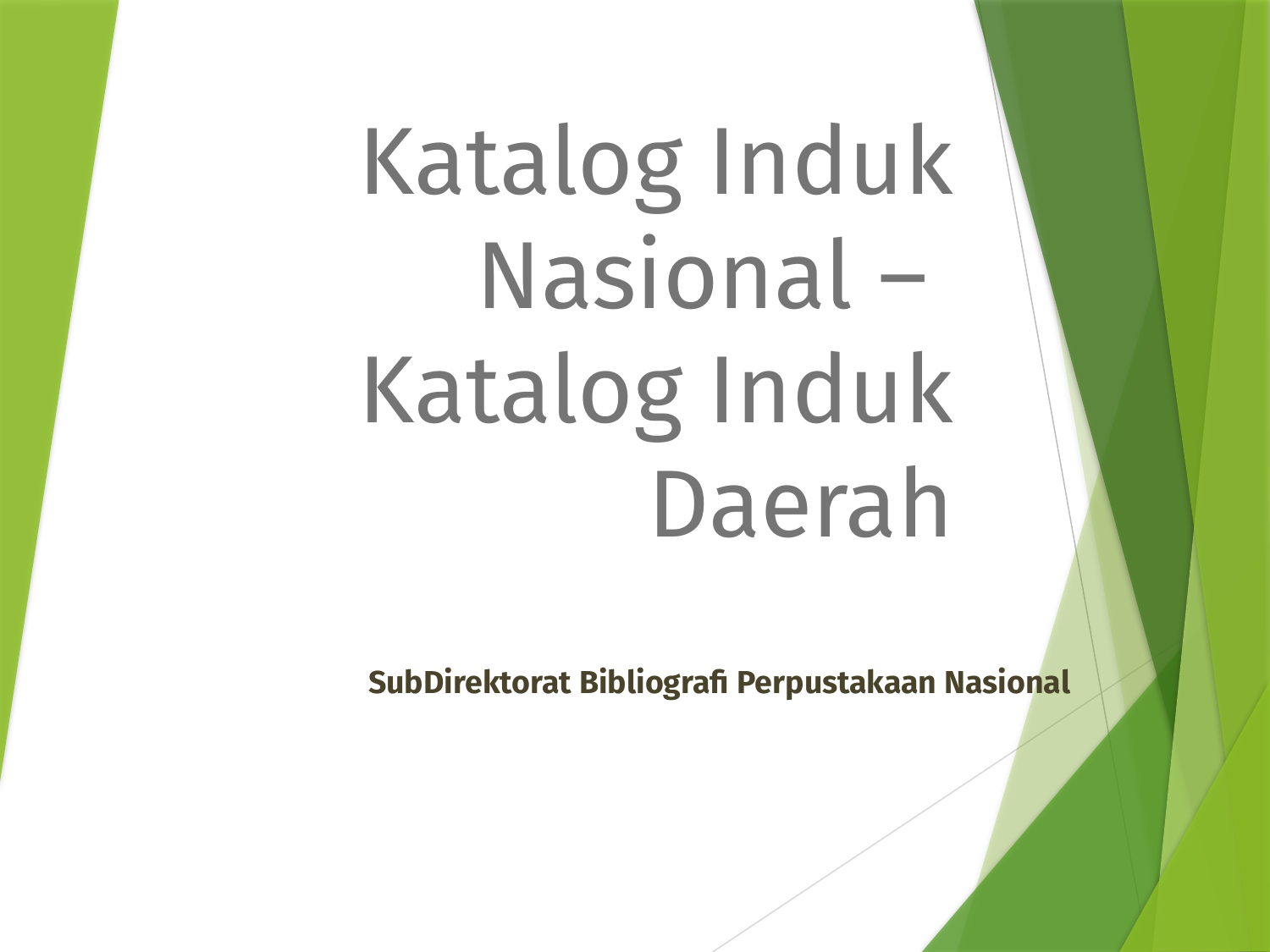

# Katalog Induk Nasional – Katalog Induk Daerah
SubDirektorat Bibliografi Perpustakaan Nasional